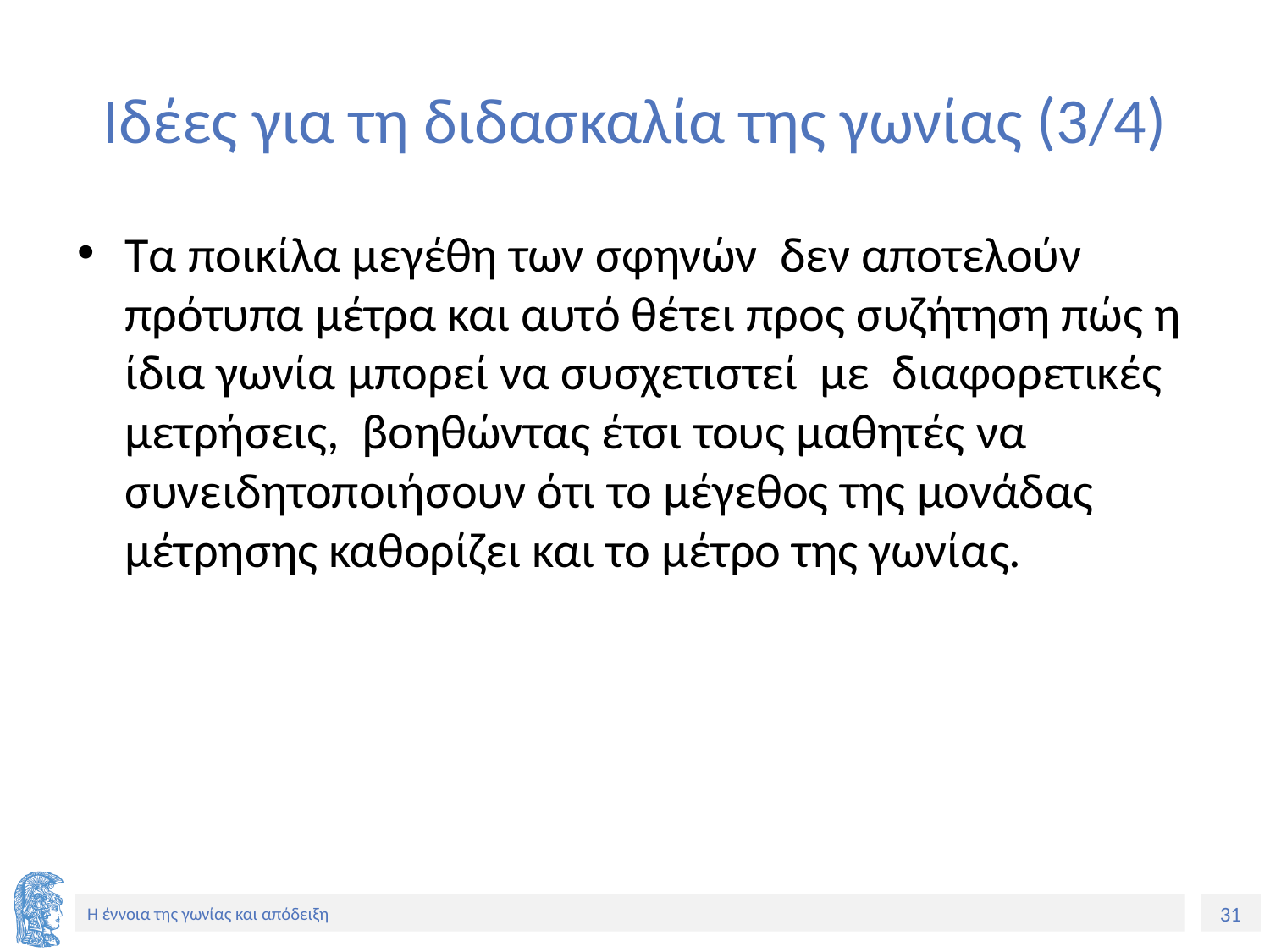

# Ιδέες για τη διδασκαλία της γωνίας (3/4)
Τα ποικίλα μεγέθη των σφηνών  δεν αποτελούν πρότυπα μέτρα και αυτό θέτει προς συζήτηση πώς η ίδια γωνία μπορεί να συσχετιστεί  με  διαφορετικές μετρήσεις,  βοηθώντας έτσι τους μαθητές να συνειδητοποιήσουν ότι το μέγεθος της μονάδας μέτρησης καθορίζει και το μέτρο της γωνίας.